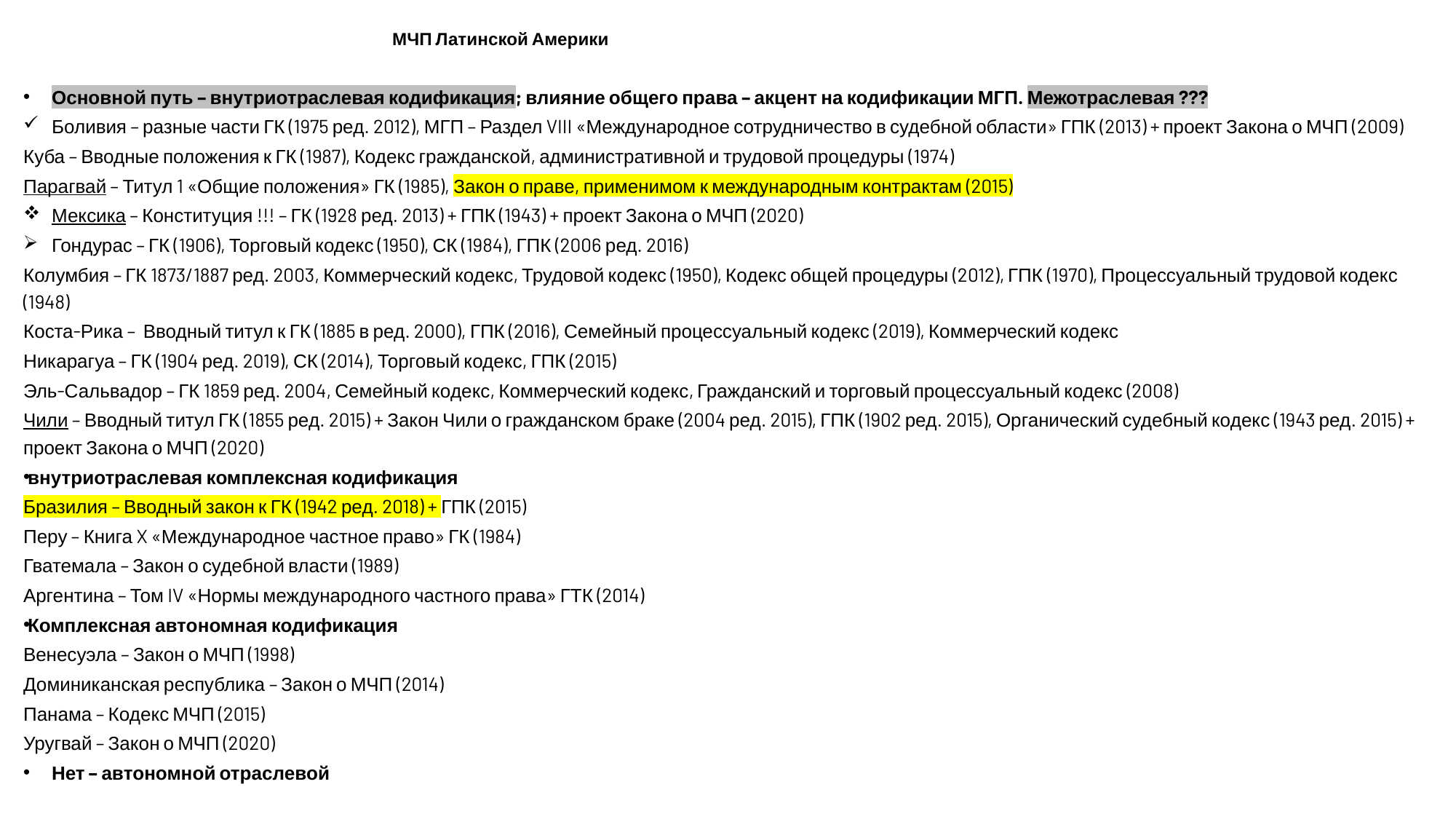

# МЧП Латинской Америки
Основной путь – внутриотраслевая кодификация; влияние общего права – акцент на кодификации МГП. Межотраслевая ???
Боливия – разные части ГК (1975 ред. 2012), МГП – Раздел VIII «Международное сотрудничество в судебной области» ГПК (2013) + проект Закона о МЧП (2009)
Куба – Вводные положения к ГК (1987), Кодекс гражданской, административной и трудовой процедуры (1974)
Парагвай – Титул 1 «Общие положения» ГК (1985), Закон о праве, применимом к международным контрактам (2015)
Мексика – Конституция !!! – ГК (1928 ред. 2013) + ГПК (1943) + проект Закона о МЧП (2020)
Гондурас – ГК (1906), Торговый кодекс (1950), СК (1984), ГПК (2006 ред. 2016)
Колумбия – ГК 1873/1887 ред. 2003, Коммерческий кодекс, Трудовой кодекс (1950), Кодекс общей процедуры (2012), ГПК (1970), Процессуальный трудовой кодекс (1948)
Коста-Рика –  Вводный титул к ГК (1885 в ред. 2000), ГПК (2016), Семейный процессуальный кодекс (2019), Коммерческий кодекс
Никарагуа – ГК (1904 ред. 2019), СК (2014), Торговый кодекс, ГПК (2015)
Эль-Сальвадор – ГК 1859 ред. 2004, Семейный кодекс, Коммерческий кодекс, Гражданский и торговый процессуальный кодекс (2008)
Чили – Вводный титул ГК (1855 ред. 2015) + Закон Чили о гражданском браке (2004 ред. 2015), ГПК (1902 ред. 2015), Органический судебный кодекс (1943 ред. 2015) + проект Закона о МЧП (2020)
внутриотраслевая комплексная кодификация
Бразилия – Вводный закон к ГК (1942 ред. 2018) + ГПК (2015)
Перу – Книга X «Международное частное право» ГК (1984)
Гватемала – Закон о судебной власти (1989)
Аргентина – Том IV «Нормы международного частного права» ГТК (2014)
Комплексная автономная кодификация
Венесуэла – Закон о МЧП (1998)
Доминиканская республика – Закон о МЧП (2014)
Панама – Кодекс МЧП (2015)
Уругвай – Закон о МЧП (2020)
Нет – автономной отраслевой